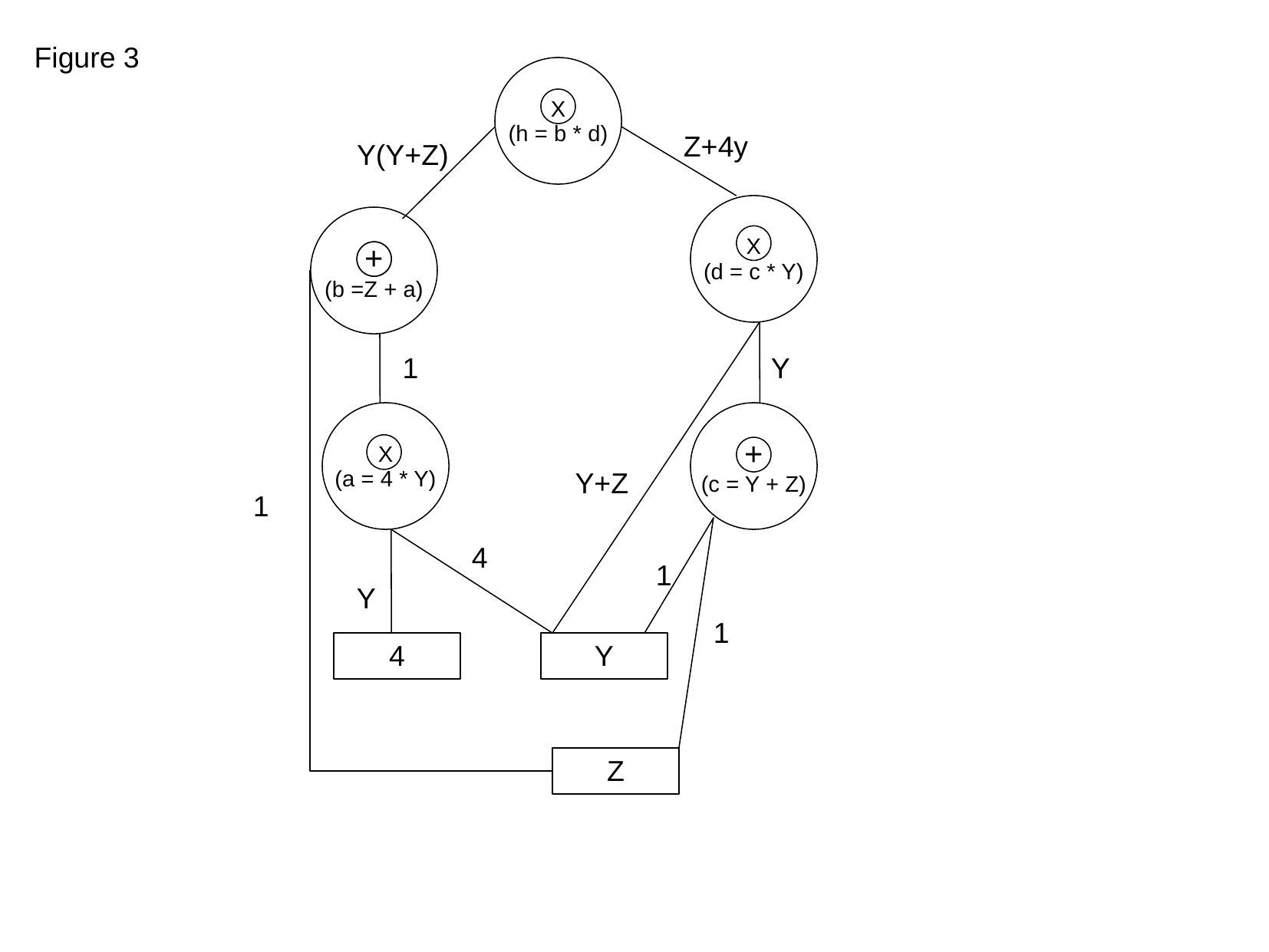

Figure 3
X
(h = b * d)

Z+4y

Y(Y+Z)
X
(d = c * Y)
+
(b =Z + a)

1
Y
X
(a = 4 * Y)
+
(c = Y + Z)

Y+Z
1

4
1
Y

1
4
Y
Z